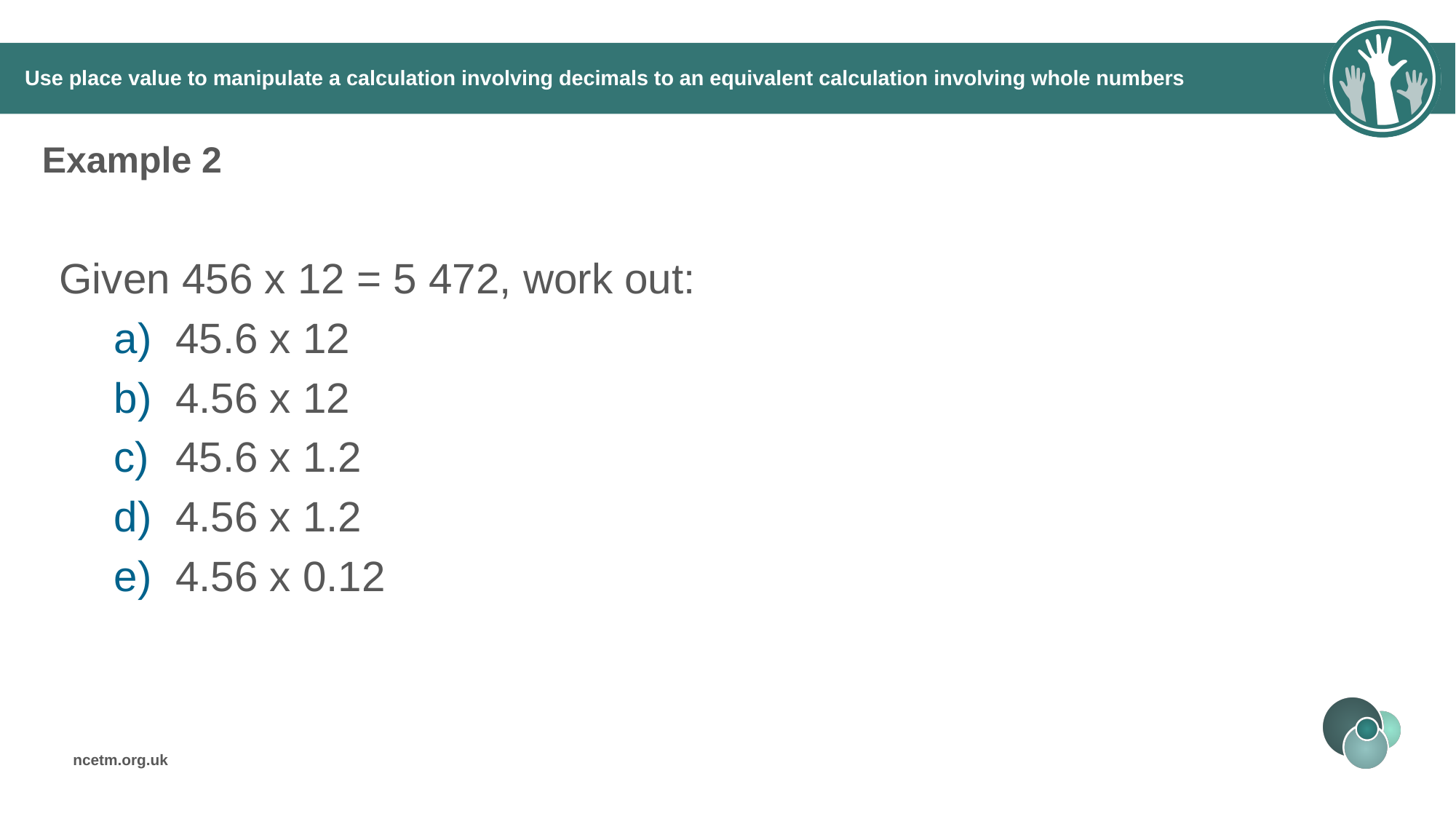

# Use place value to manipulate a calculation involving decimals to an equivalent calculation involving whole numbers
Example 2
Given 456 x 12 = 5 472, work out:
45.6 x 12
4.56 x 12
45.6 x 1.2
4.56 x 1.2
4.56 x 0.12